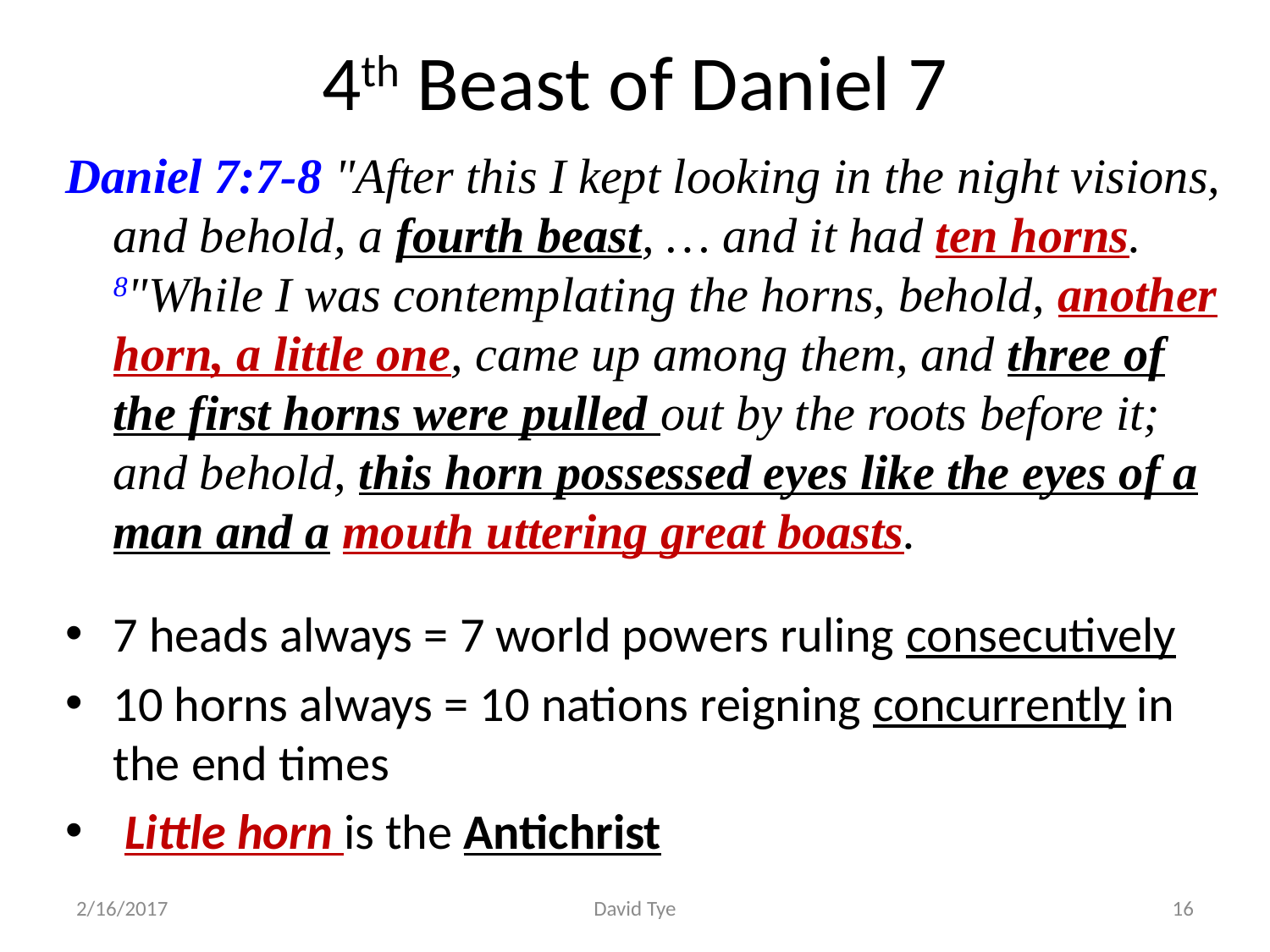

# 4th Beast of Daniel 7
Daniel 7:7-8 "After this I kept looking in the night visions, and behold, a fourth beast, … and it had ten horns. 8"While I was contemplating the horns, behold, another horn, a little one, came up among them, and three of the first horns were pulled out by the roots before it; and behold, this horn possessed eyes like the eyes of a man and a mouth uttering great boasts.

7 heads always = 7 world powers ruling consecutively
10 horns always = 10 nations reigning concurrently in the end times
 Little horn is the Antichrist

2/16/2017
David Tye
16